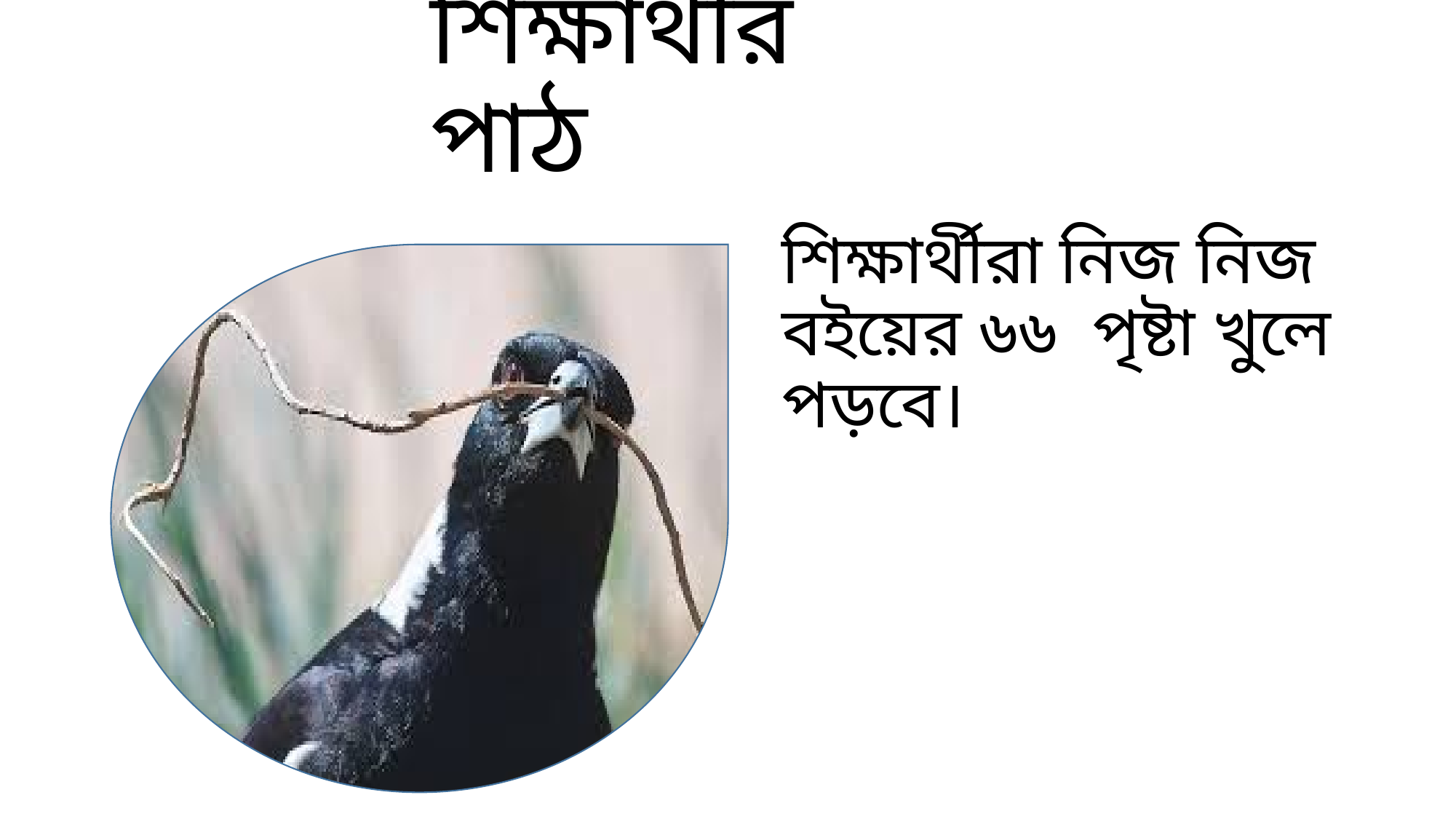

# শিক্ষার্থীর পাঠ
শিক্ষার্থীরা নিজ নিজ বইয়ের ৬৬  পৃষ্টা খুলে পড়বে।